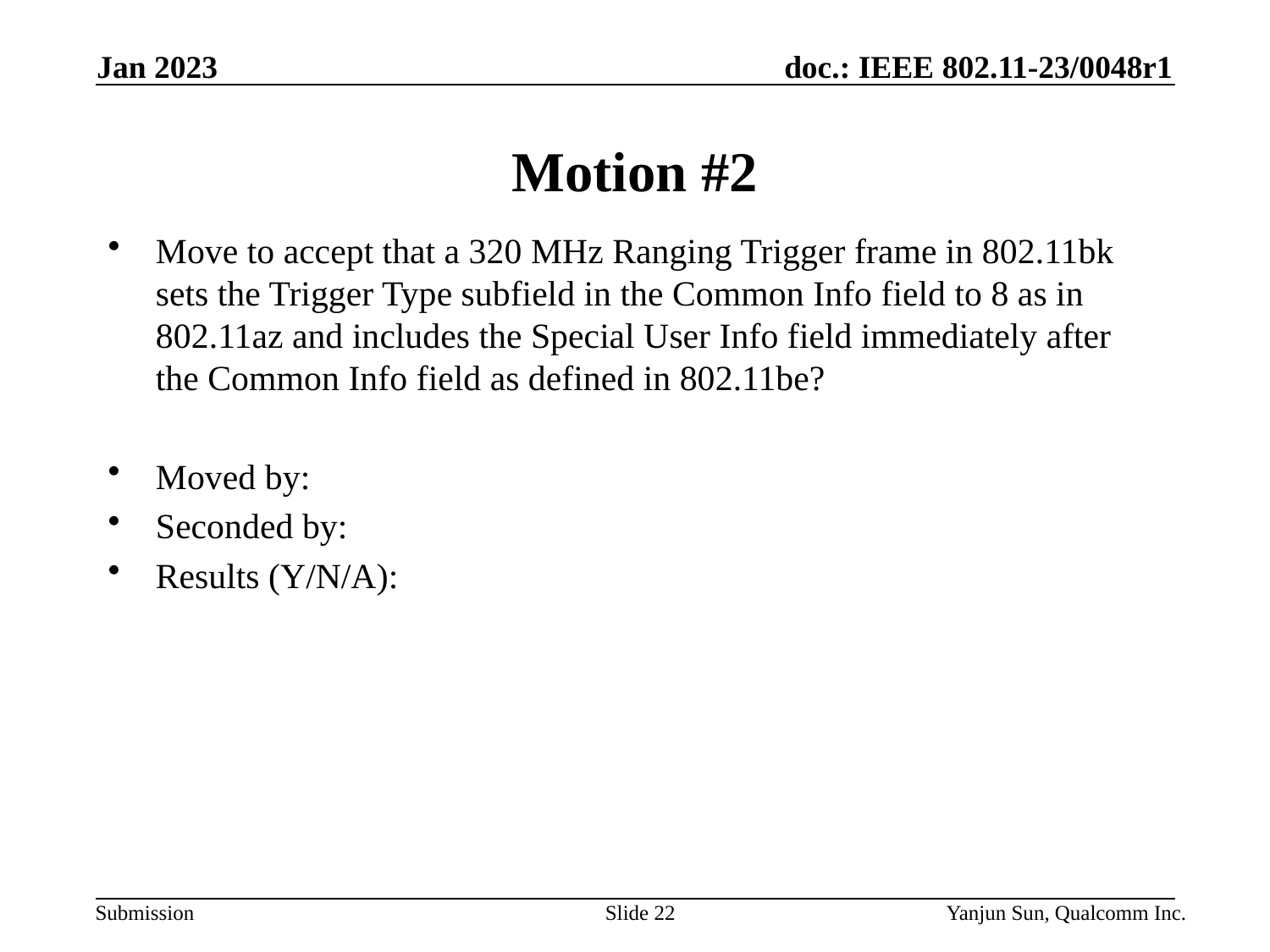

Jan 2023
# Motion #2
Move to accept that a 320 MHz Ranging Trigger frame in 802.11bk sets the Trigger Type subfield in the Common Info field to 8 as in 802.11az and includes the Special User Info field immediately after the Common Info field as defined in 802.11be?

Moved by:
Seconded by:
Results (Y/N/A):
Slide 22
Yanjun Sun, Qualcomm Inc.